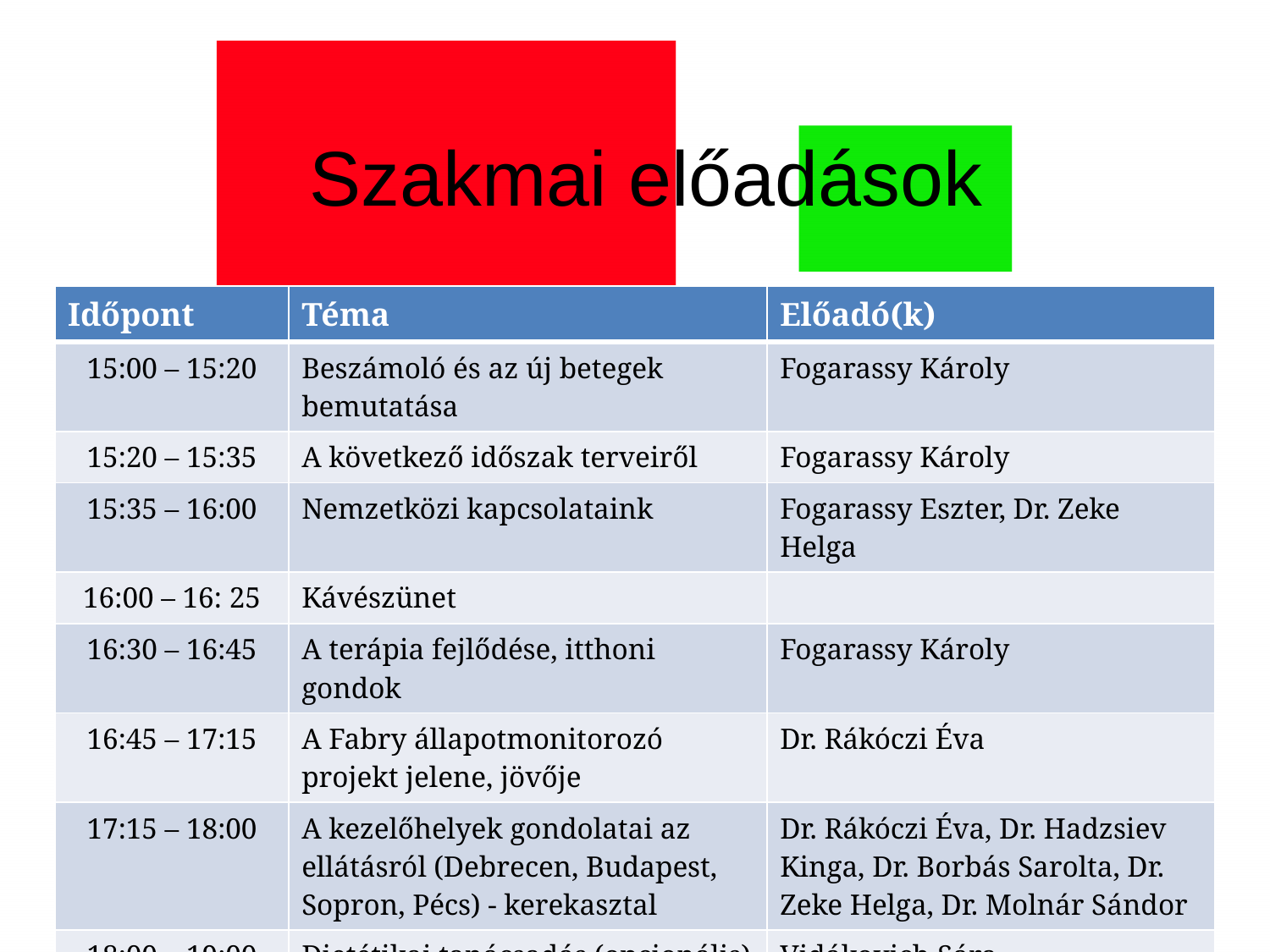

# Szakmai előadások
| Időpont | Téma | Előadó(k) |
| --- | --- | --- |
| 15:00 – 15:20 | Beszámoló és az új betegek bemutatása | Fogarassy Károly |
| 15:20 – 15:35 | A következő időszak terveiről | Fogarassy Károly |
| 15:35 – 16:00 | Nemzetközi kapcsolataink | Fogarassy Eszter, Dr. Zeke Helga |
| 16:00 – 16: 25 | Kávészünet |  |
| 16:30 – 16:45 | A terápia fejlődése, itthoni gondok | Fogarassy Károly |
| 16:45 – 17:15 | A Fabry állapotmonitorozó projekt jelene, jövője | Dr. Rákóczi Éva |
| 17:15 – 18:00 | A kezelőhelyek gondolatai az ellátásról (Debrecen, Budapest, Sopron, Pécs) - kerekasztal | Dr. Rákóczi Éva, Dr. Hadzsiev Kinga, Dr. Borbás Sarolta, Dr. Zeke Helga, Dr. Molnár Sándor |
| 18:00 – 19:00 | Dietétikai tanácsadás (opcionális) | Vidákovich Sára |
2017.10.28-29 Geréby Kúria                                    Fogarassy Károly
11